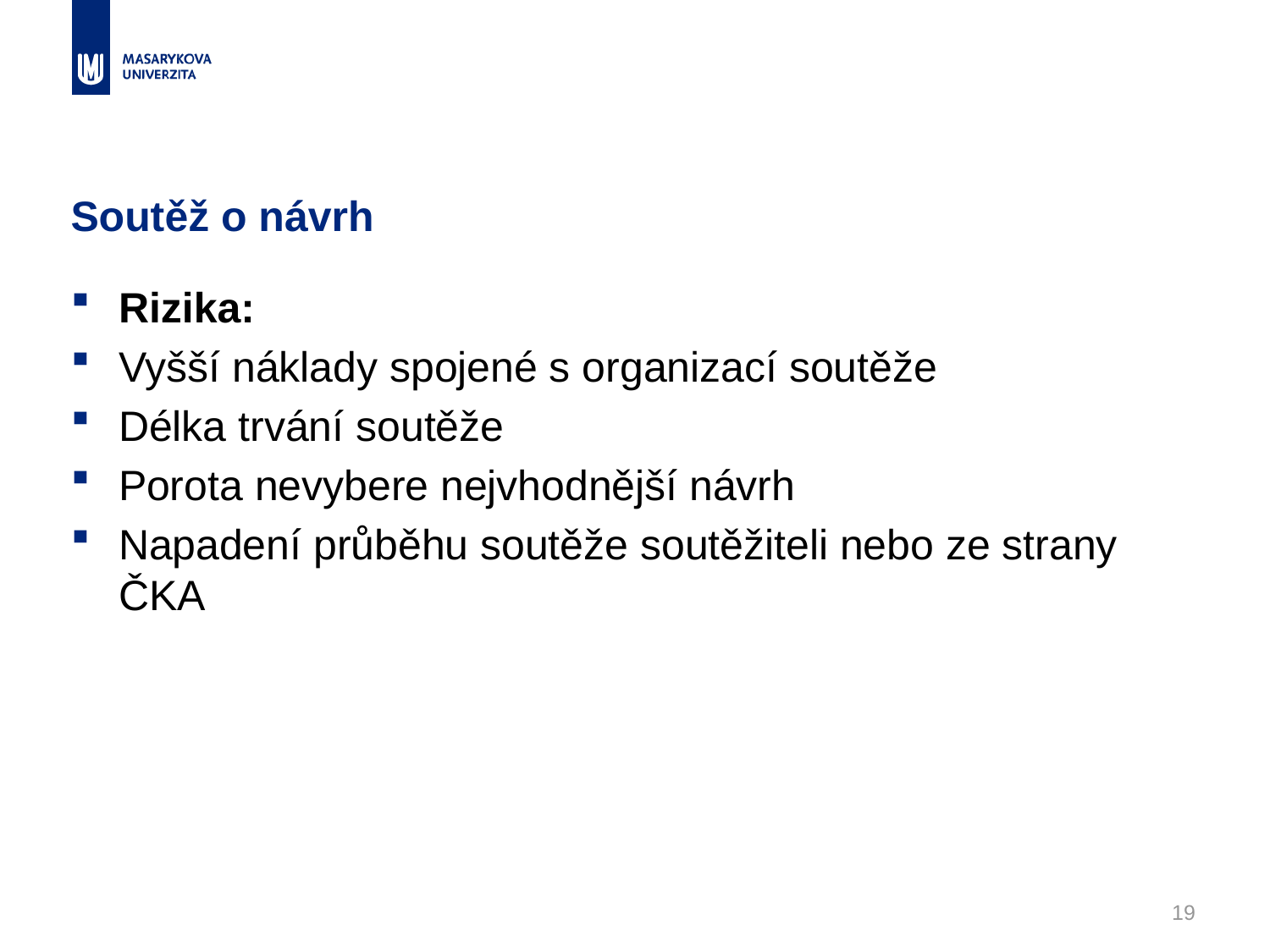

# Soutěž o návrh
Rizika:
Vyšší náklady spojené s organizací soutěže
Délka trvání soutěže
Porota nevybere nejvhodnější návrh
Napadení průběhu soutěže soutěžiteli nebo ze strany ČKA

19